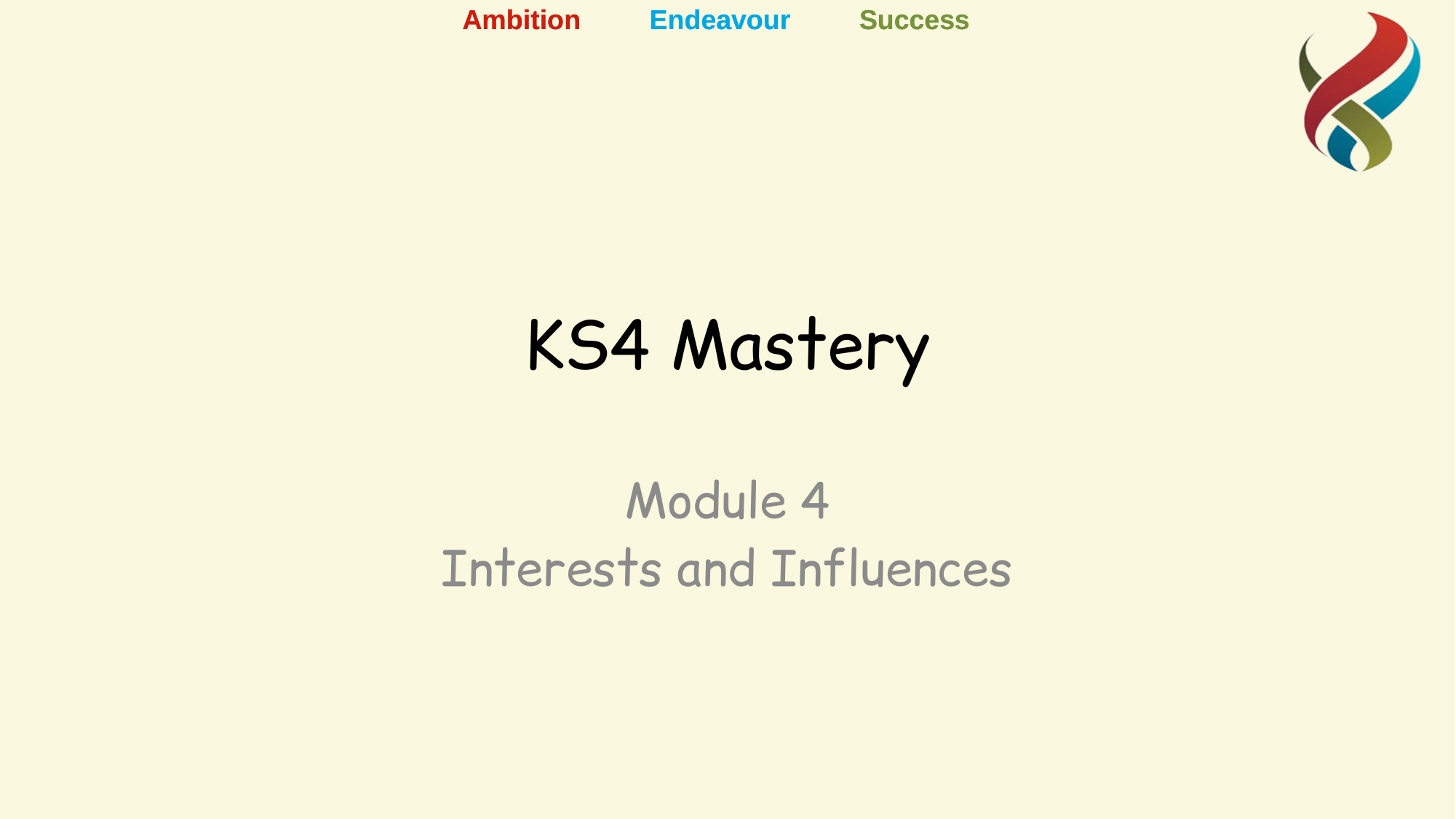

# KS4 Mastery
Module 4
Interests and Influences